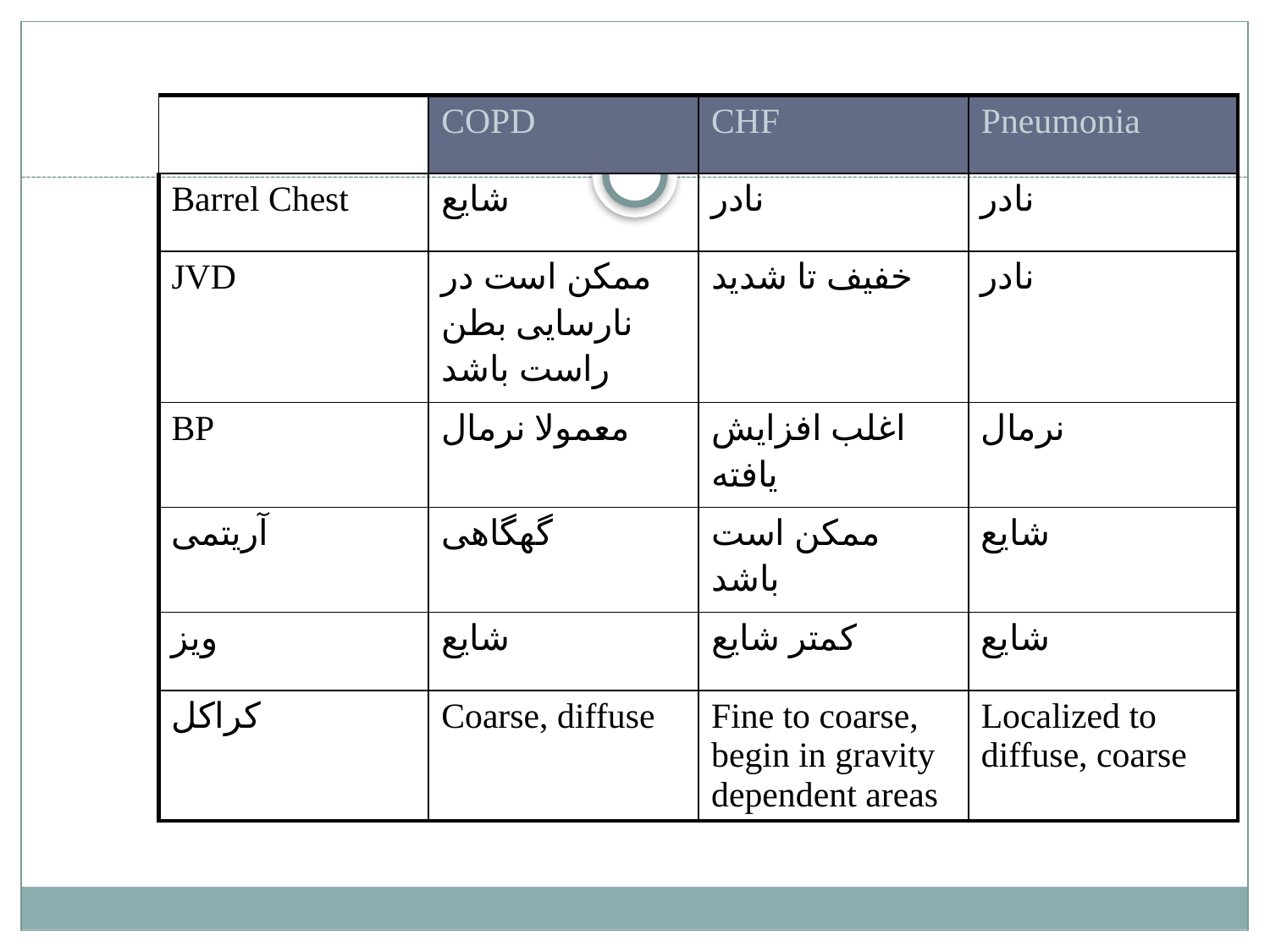

|  | COPD | CHF | Pneumonia |
| --- | --- | --- | --- |
| Barrel Chest | شایع | نادر | نادر |
| JVD | ممکن است در نارسایی بطن راست باشد | خفیف تا شدید | نادر |
| BP | معمولا نرمال | اغلب افزایش یافته | نرمال |
| آریتمی | گهگاهی | ممکن است باشد | شایع |
| ویز | شایع | کمتر شایع | شایع |
| کراکل | Coarse, diffuse | Fine to coarse, begin in gravity dependent areas | Localized to diffuse, coarse |